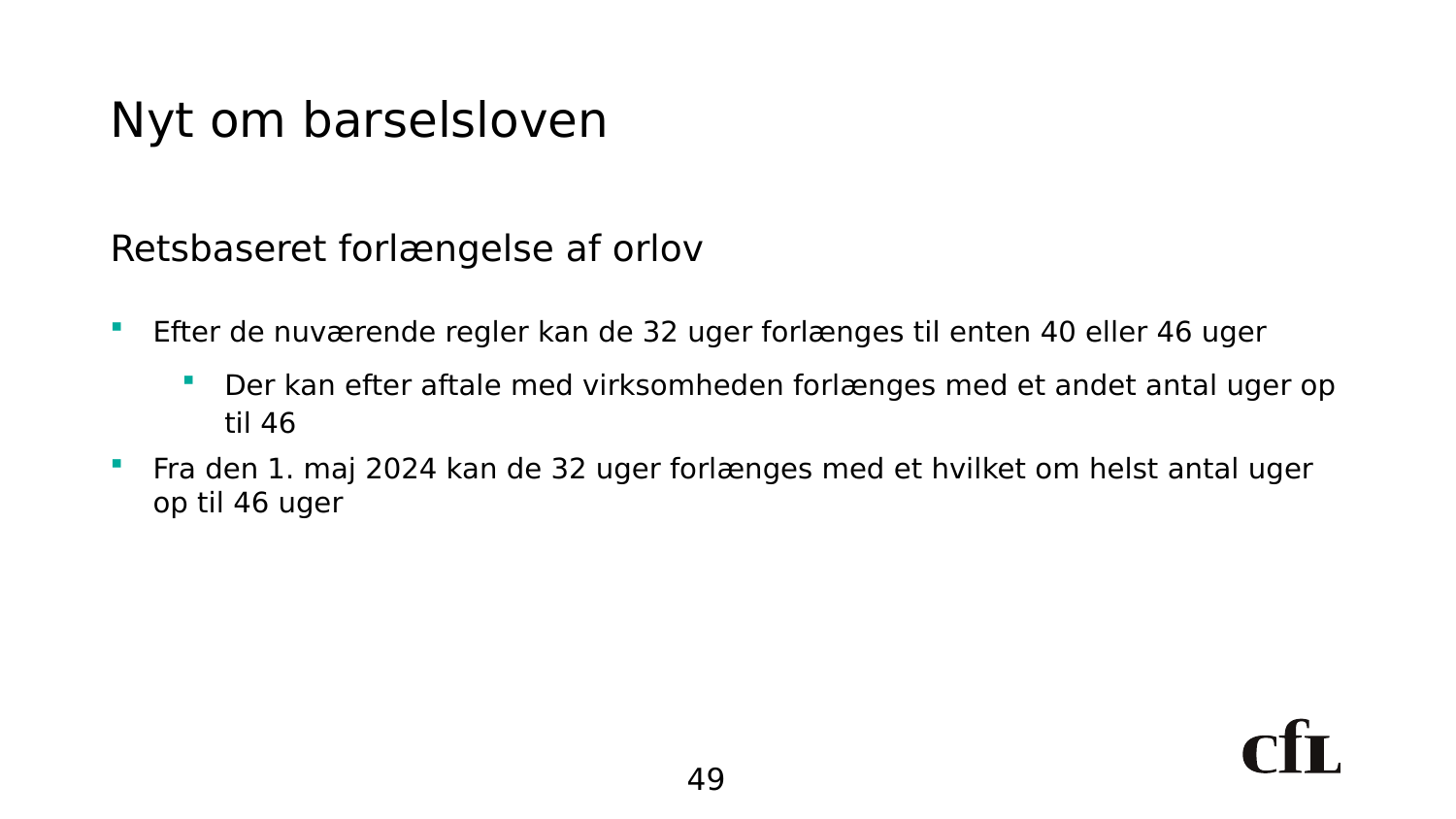

# Nyt om barselsloven
Retsbaseret forlængelse af orlov

Efter de nuværende regler kan de 32 uger forlænges til enten 40 eller 46 uger
Der kan efter aftale med virksomheden forlænges med et andet antal uger op til 46
Fra den 1. maj 2024 kan de 32 uger forlænges med et hvilket om helst antal uger op til 46 uger

49